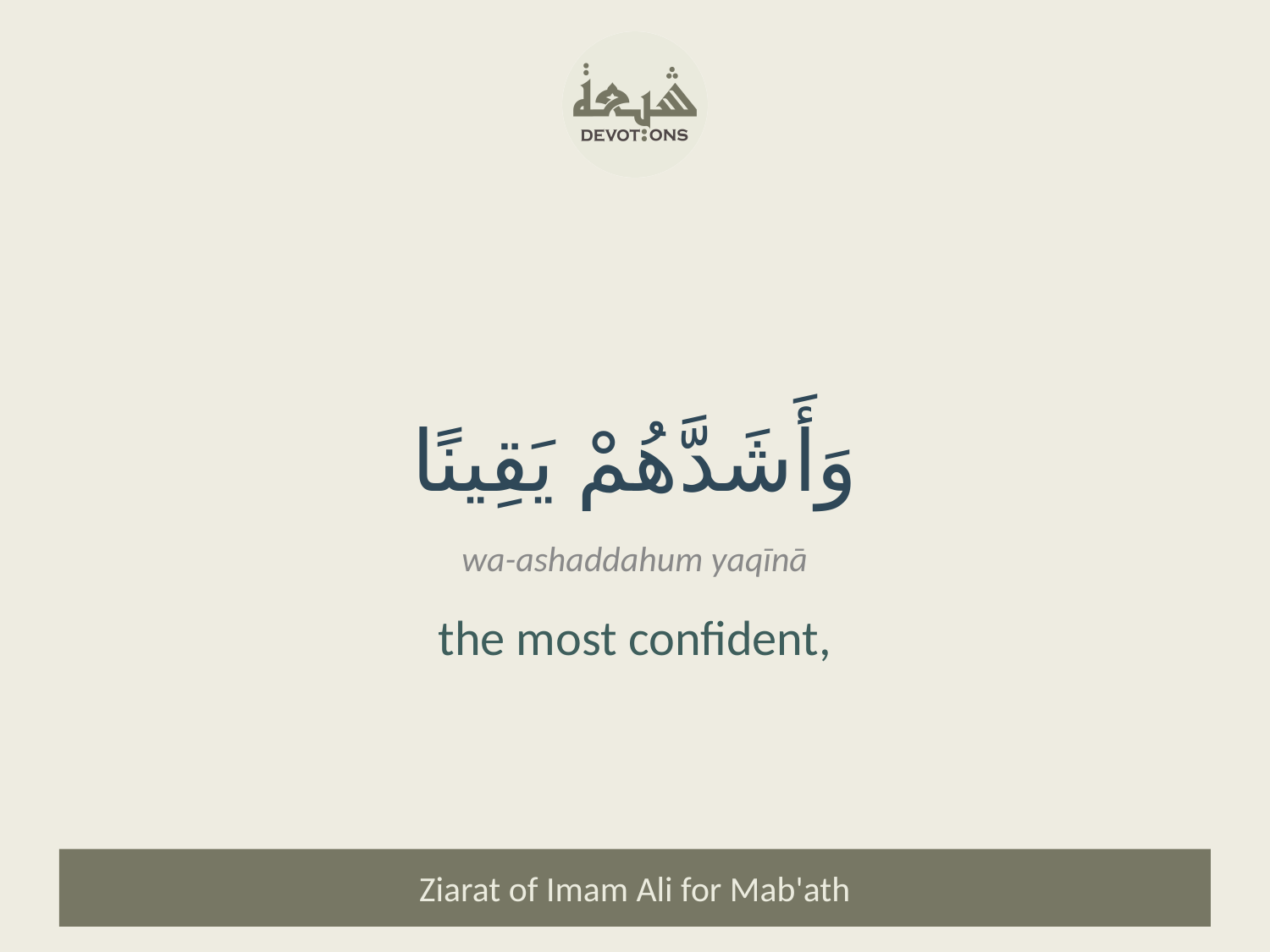

وَأَشَدَّهُمْ يَقِينًا
wa-ashaddahum yaqīnā
the most confident,
Ziarat of Imam Ali for Mab'ath